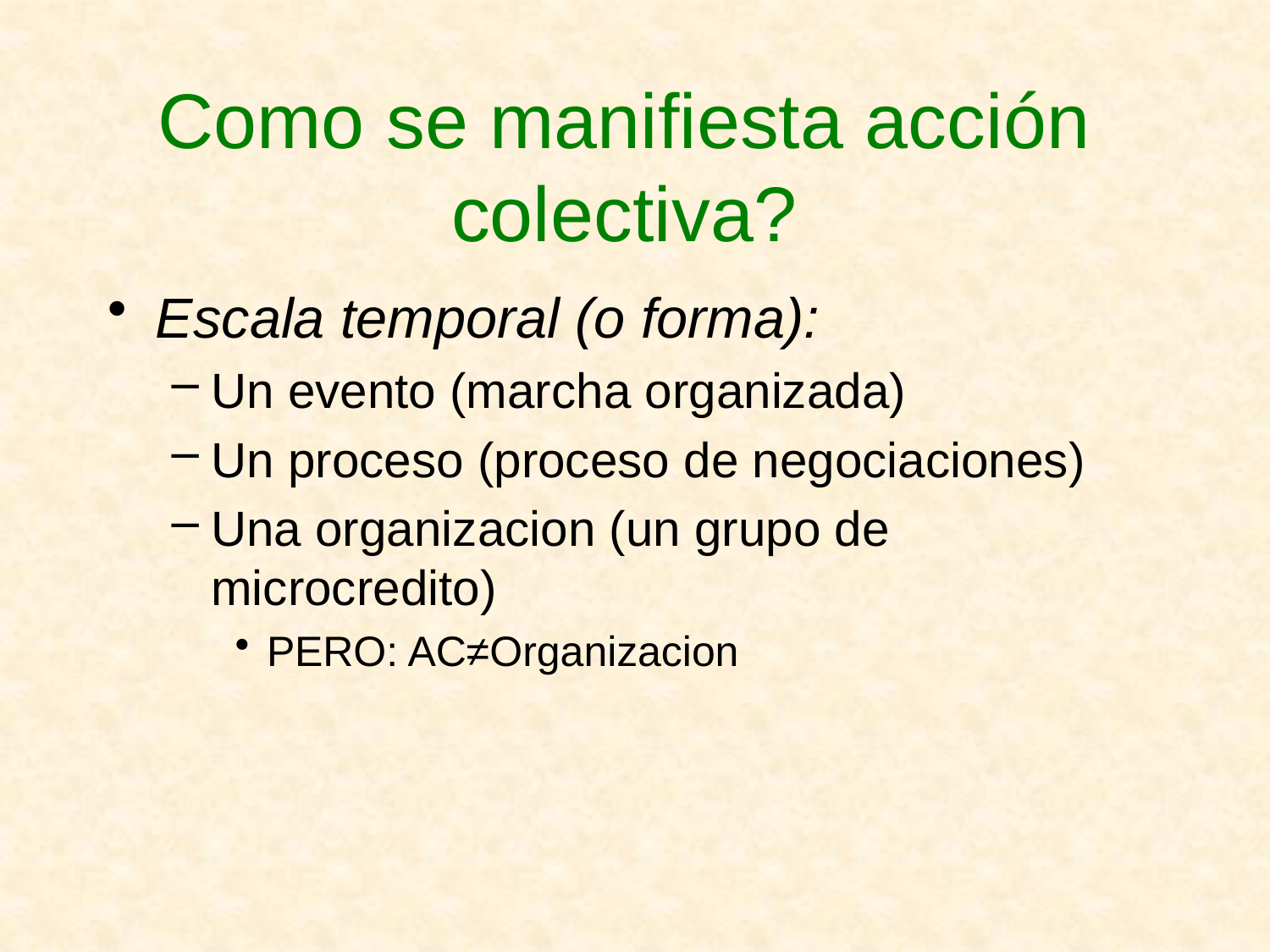

# Como se manifiesta acción colectiva?
Escala temporal (o forma):
Un evento (marcha organizada)
Un proceso (proceso de negociaciones)
Una organizacion (un grupo de microcredito)
PERO: AC≠Organizacion